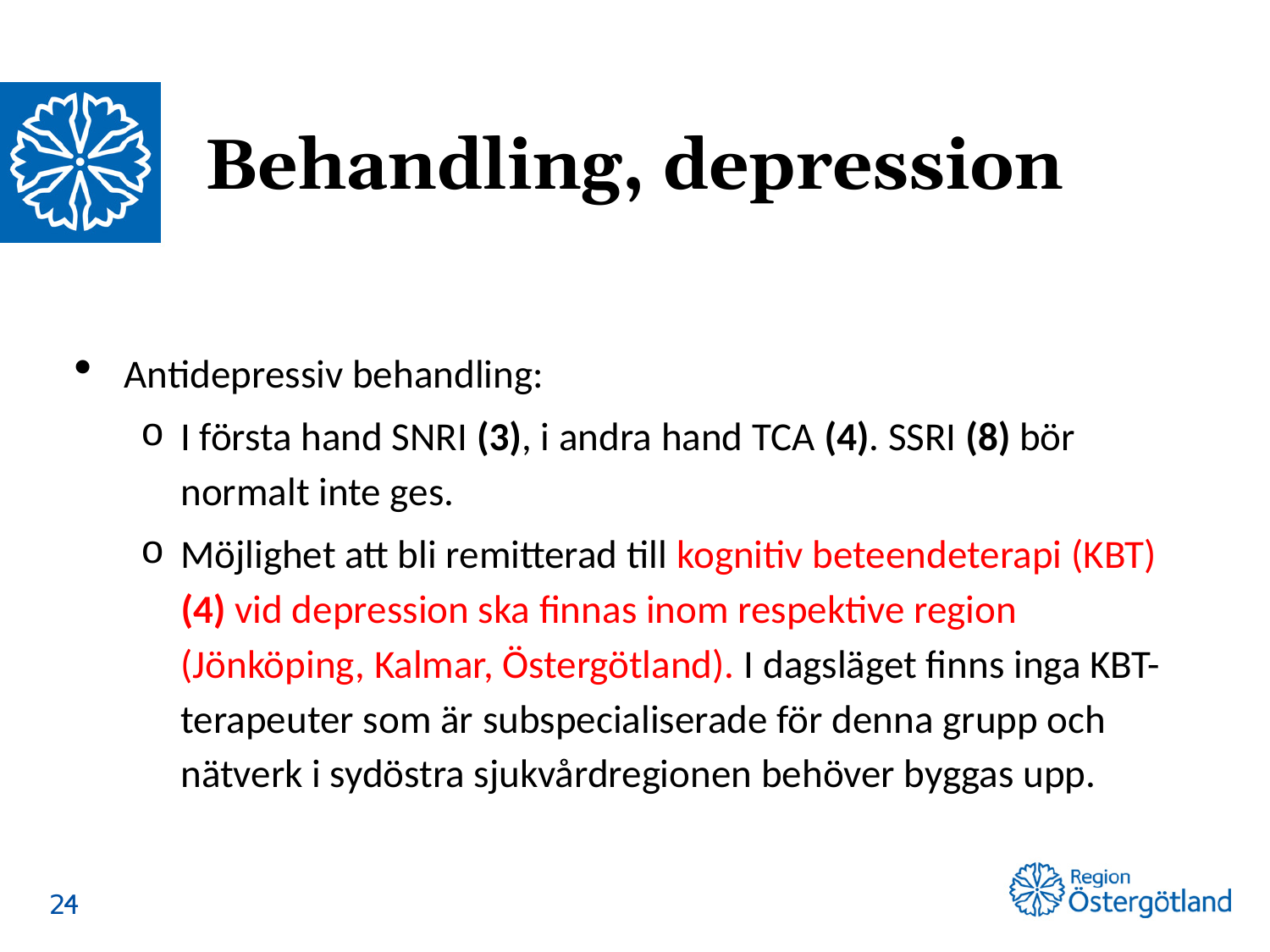

# Behandling, depression
Antidepressiv behandling:
I första hand SNRI (3), i andra hand TCA (4). SSRI (8) bör normalt inte ges.
Möjlighet att bli remitterad till kognitiv beteendeterapi (KBT) (4) vid depression ska finnas inom respektive region (Jönköping, Kalmar, Östergötland). I dagsläget finns inga KBT-terapeuter som är subspecialiserade för denna grupp och nätverk i sydöstra sjukvårdregionen behöver byggas upp.

24